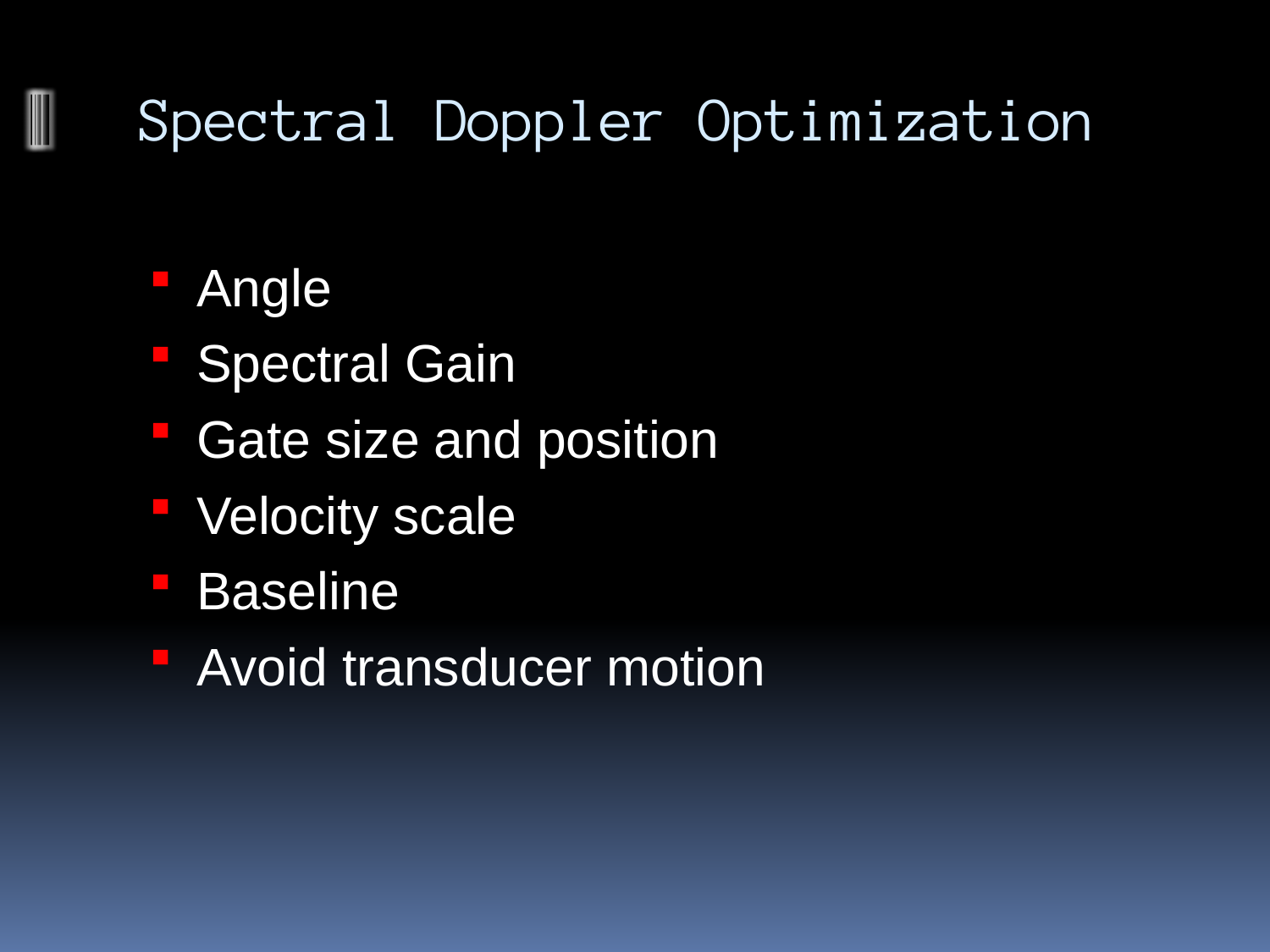

# Spectral Doppler Optimization
Angle
Spectral Gain
Gate size and position
Velocity scale
Baseline
Avoid transducer motion